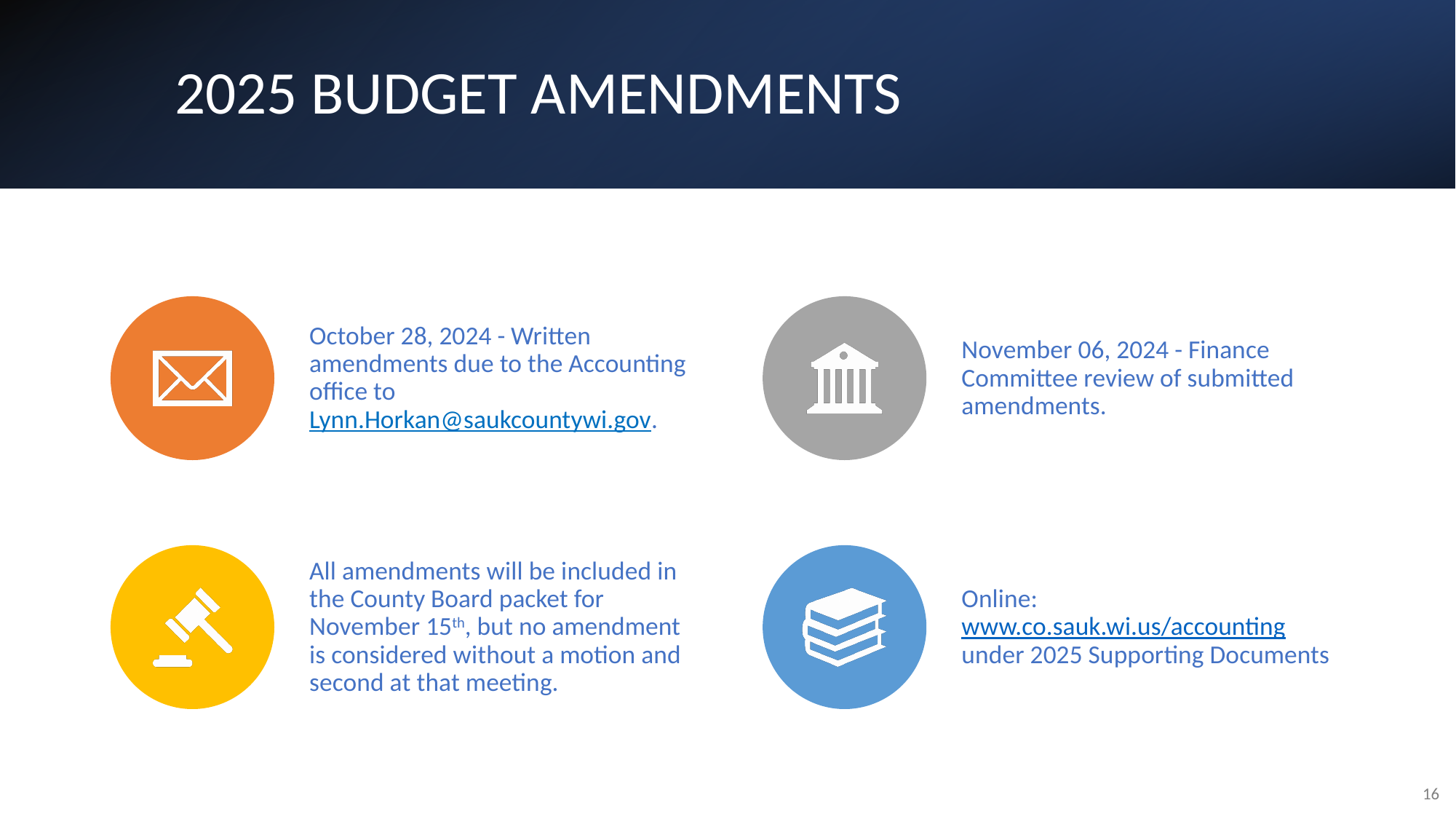

# 2025 BUDGET AMENDMENTS
October 28, 2024 - Written amendments due to the Accounting office to  Lynn.Horkan@saukcountywi.gov.
November 06, 2024 - Finance Committee review of submitted amendments.
All amendments will be included in the County Board packet for November 15th, but no amendment is considered without a motion and second at that meeting.
Online: www.co.sauk.wi.us/accounting under 2025 Supporting Documents
16